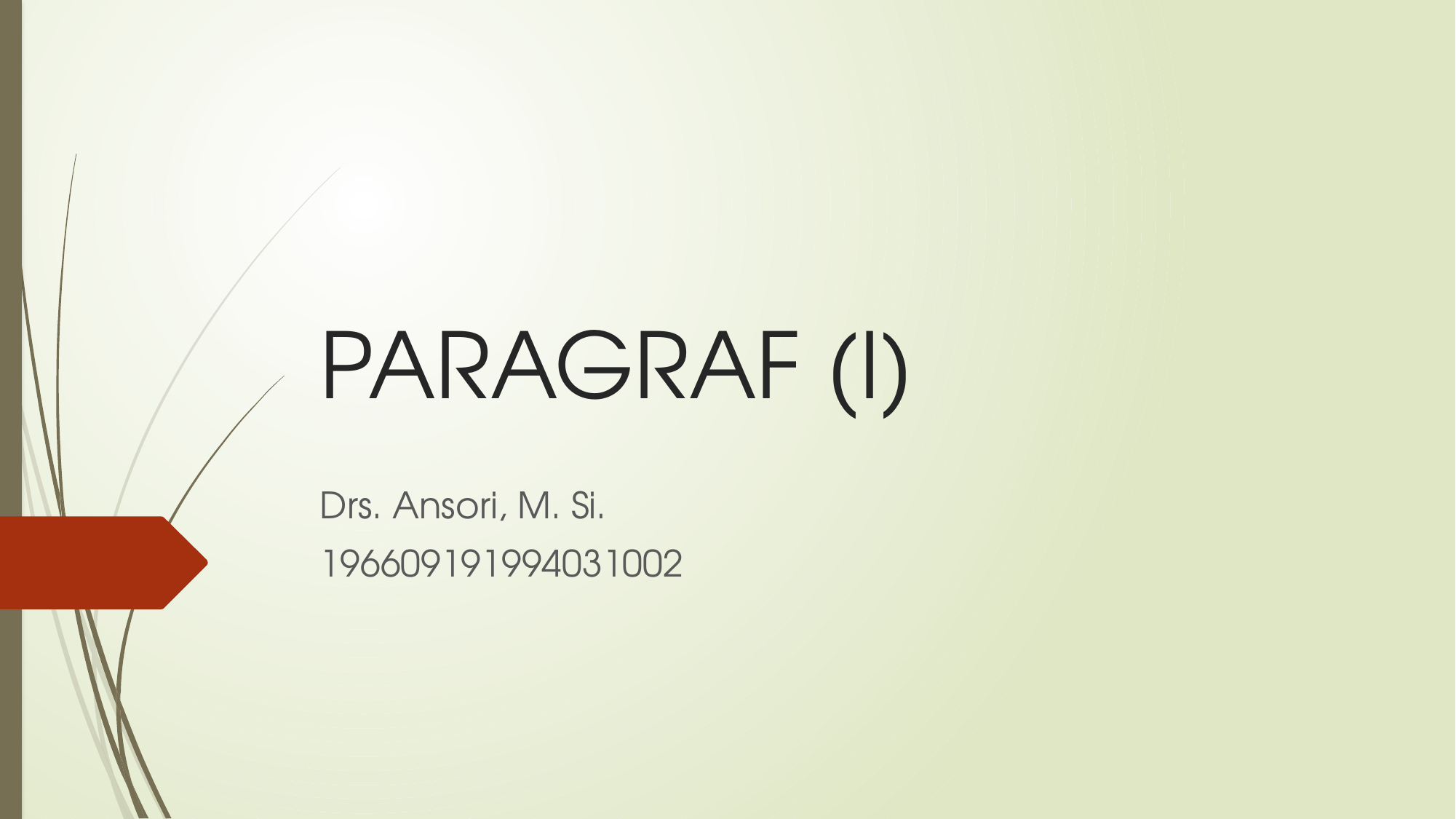

# PARAGRAF (I)
Drs. Ansori, M. Si.
196609191994031002